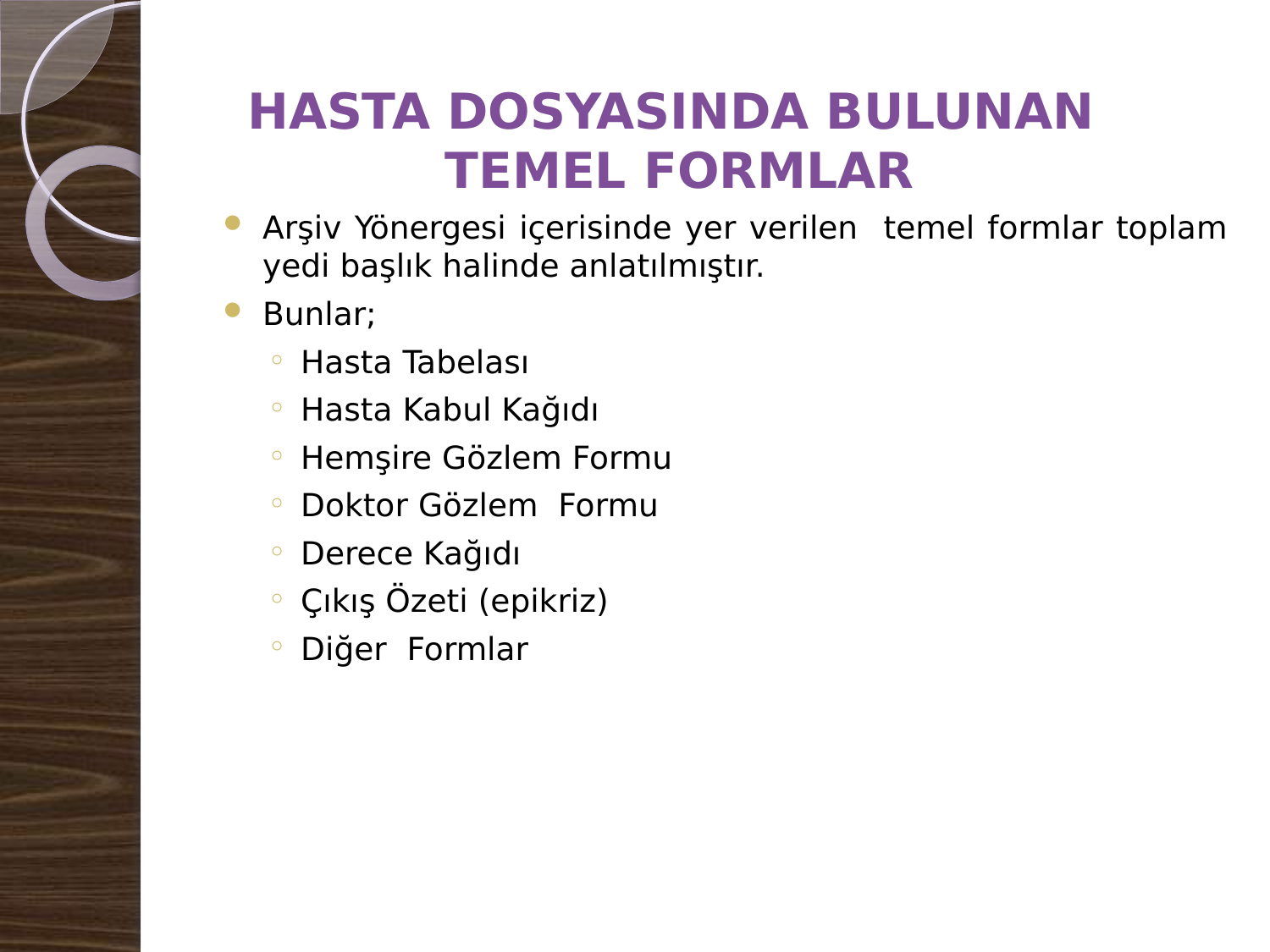

# HASTA DOSYASINDA BULUNAN  TEMEL FORMLAR
Arşiv Yönergesi içerisinde yer verilen  temel formlar toplam yedi başlık halinde anlatılmıştır.
Bunlar;
Hasta Tabelası
Hasta Kabul Kağıdı
Hemşire Gözlem Formu
Doktor Gözlem  Formu
Derece Kağıdı
Çıkış Özeti (epikriz)
Diğer  Formlar